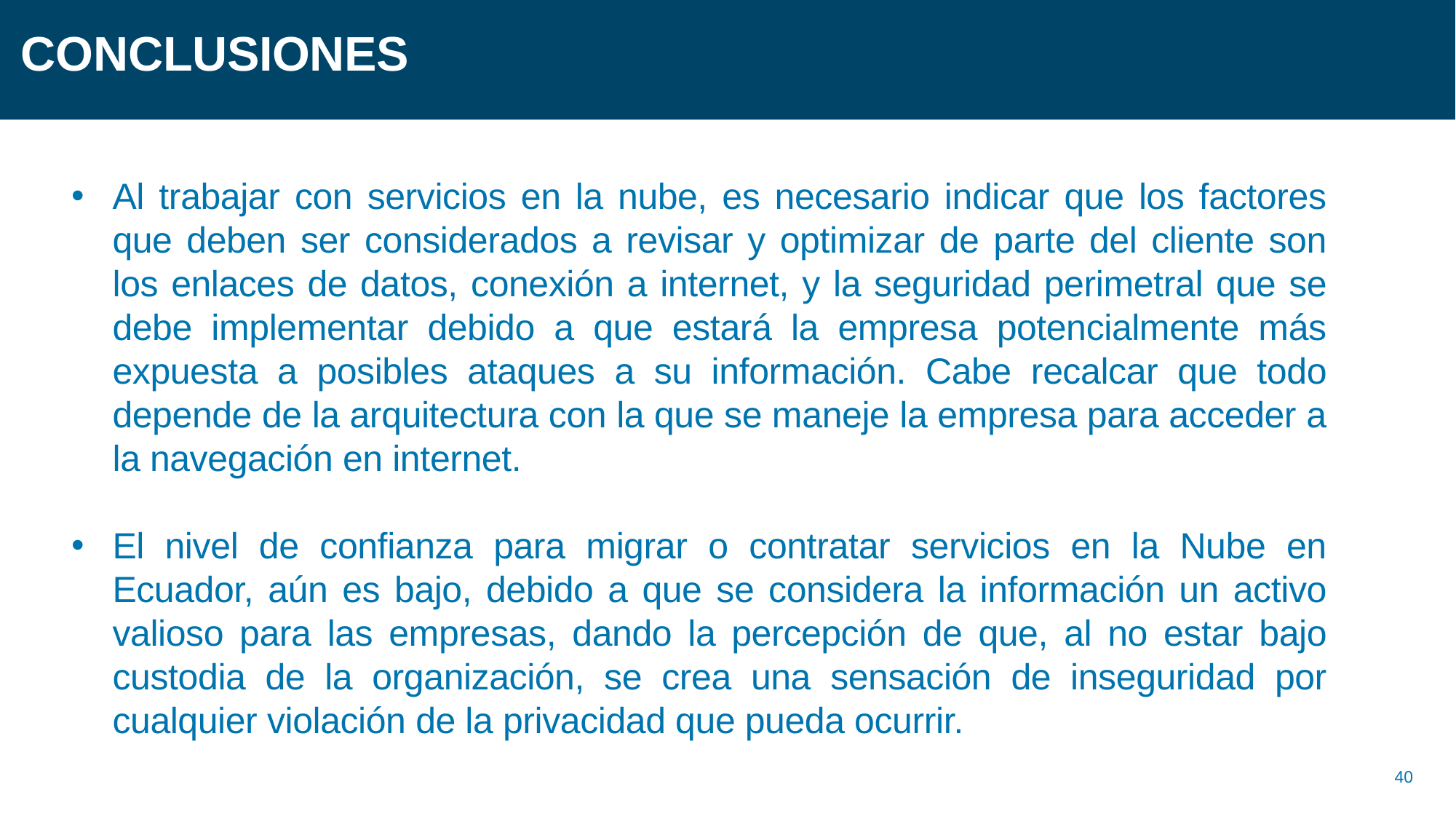

CONCLUSIONES
Al trabajar con servicios en la nube, es necesario indicar que los factores que deben ser considerados a revisar y optimizar de parte del cliente son los enlaces de datos, conexión a internet, y la seguridad perimetral que se debe implementar debido a que estará la empresa potencialmente más expuesta a posibles ataques a su información. Cabe recalcar que todo depende de la arquitectura con la que se maneje la empresa para acceder a la navegación en internet.

El nivel de confianza para migrar o contratar servicios en la Nube en Ecuador, aún es bajo, debido a que se considera la información un activo valioso para las empresas, dando la percepción de que, al no estar bajo custodia de la organización, se crea una sensación de inseguridad por cualquier violación de la privacidad que pueda ocurrir.
40